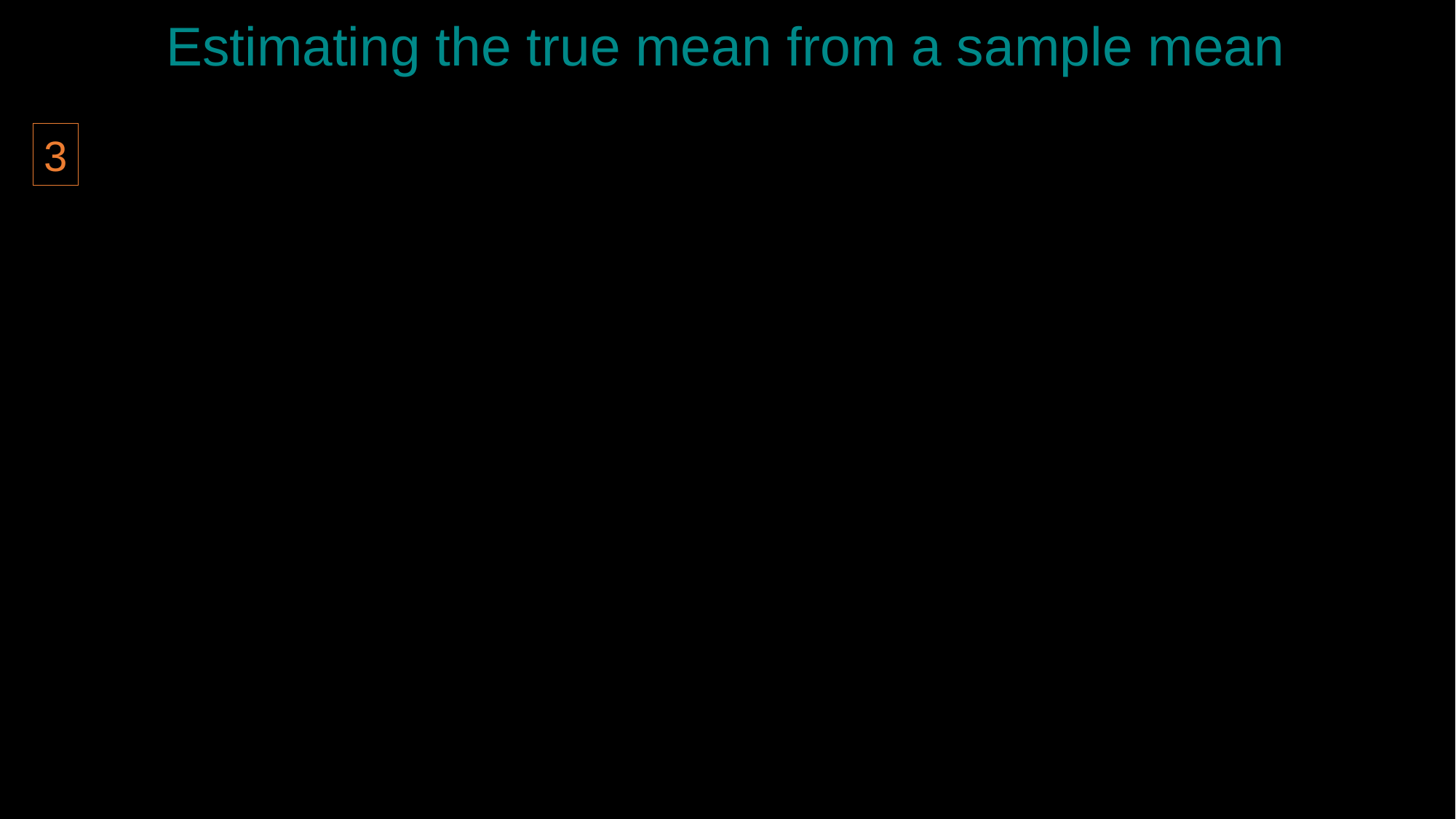

# Estimating the true mean from a sample mean
3